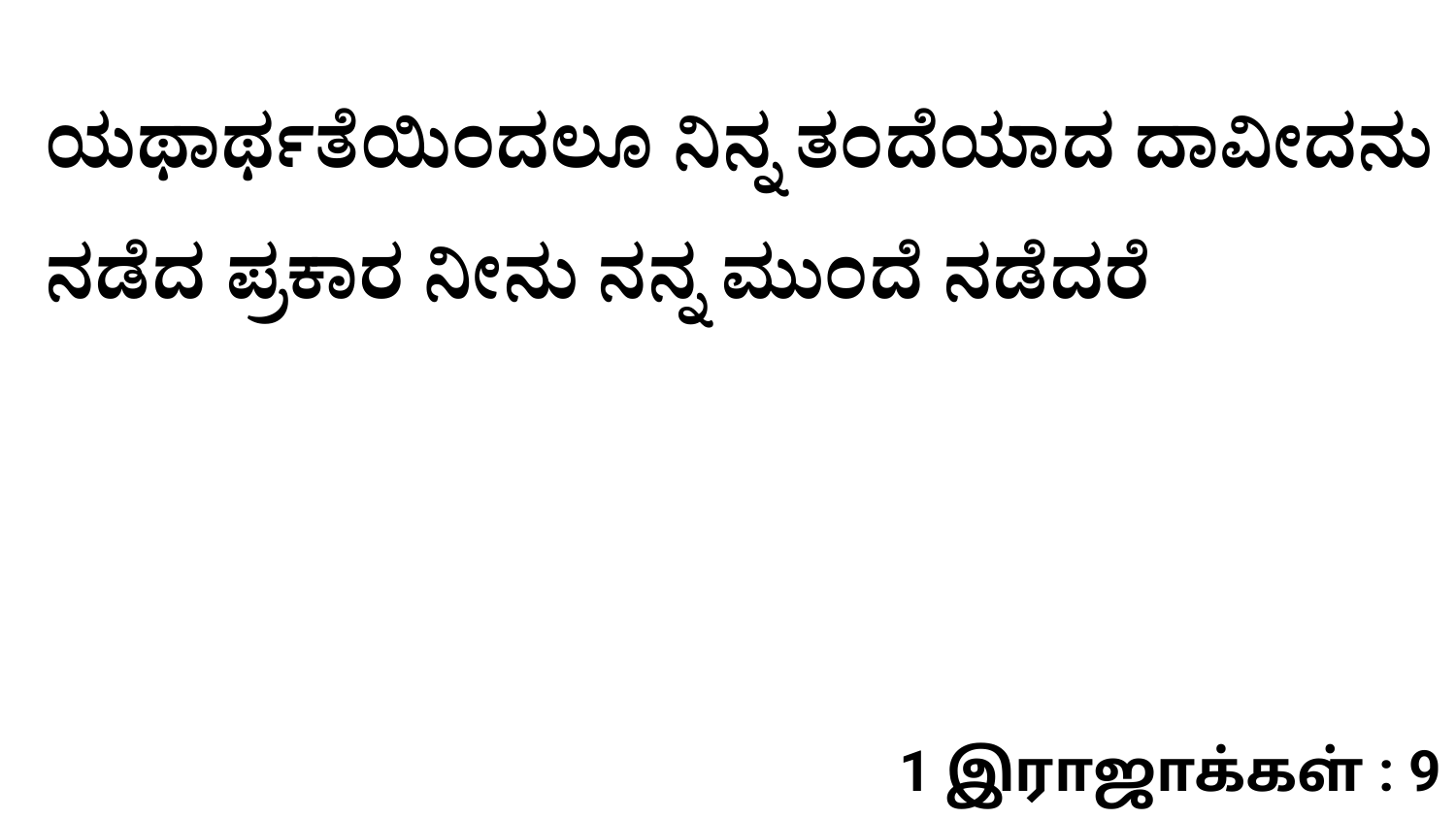

ಯಥಾರ್ಥತೆಯಿಂದಲೂ ನಿನ್ನ ತಂದೆಯಾದ ದಾವೀದನು ನಡೆದ ಪ್ರಕಾರ ನೀನು ನನ್ನ ಮುಂದೆ ನಡೆದರೆ
1 இராஜாக்கள் : 9